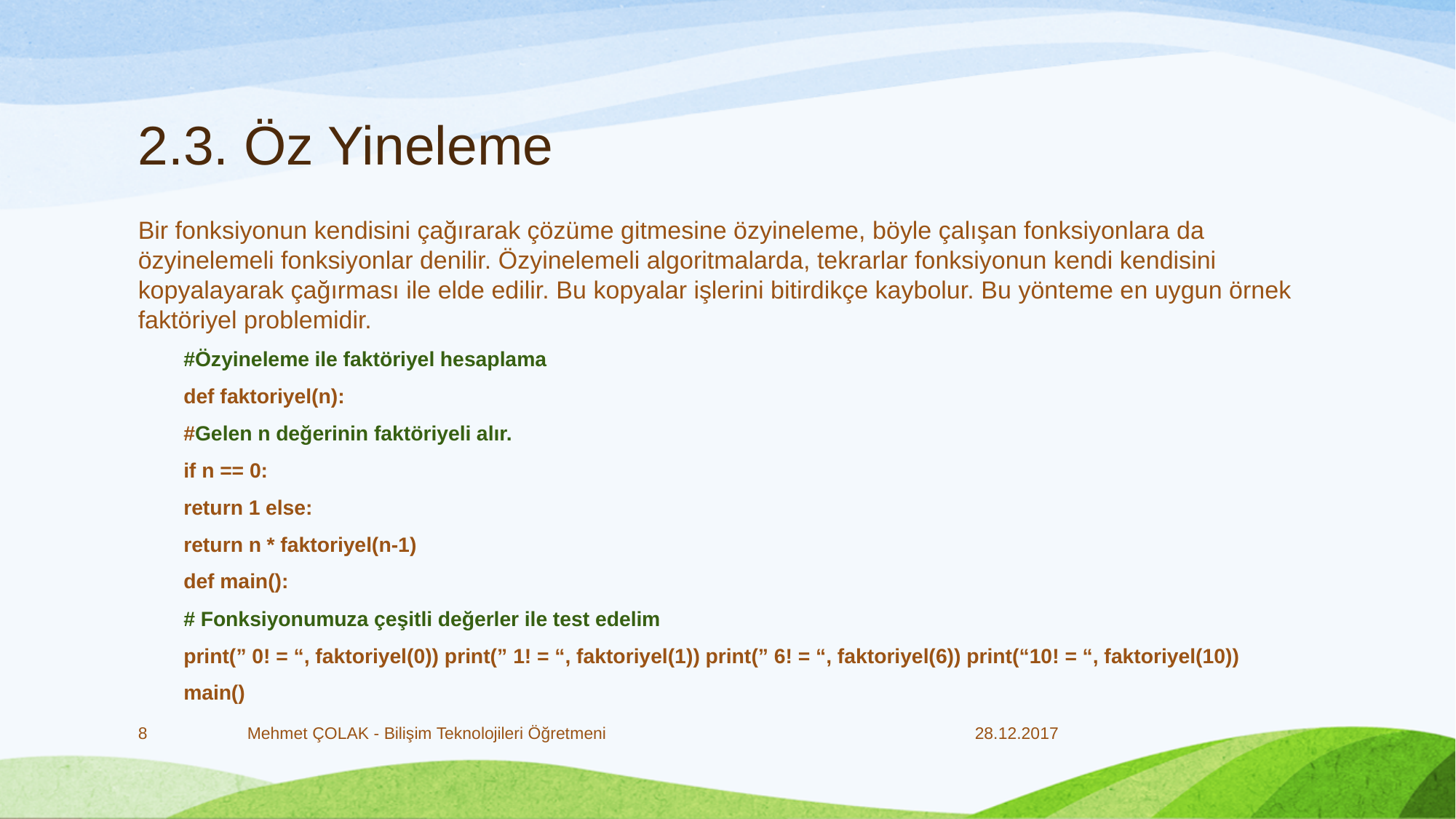

# 2.3. Öz Yineleme
Bir fonksiyonun kendisini çağırarak çözüme gitmesine özyineleme, böyle çalışan fonksiyonlara da özyinelemeli fonksiyonlar denilir. Özyinelemeli algoritmalarda, tekrarlar fonksiyonun kendi kendisini kopyalayarak çağırması ile elde edilir. Bu kopyalar işlerini bitirdikçe kaybolur. Bu yönteme en uygun örnek faktöriyel problemidir.
#Özyineleme ile faktöriyel hesaplama
def faktoriyel(n):
#Gelen n değerinin faktöriyeli alır.
if n == 0:
return 1 else:
return n * faktoriyel(n-1)
def main():
# Fonksiyonumuza çeşitli değerler ile test edelim
print(” 0! = “, faktoriyel(0)) print(” 1! = “, faktoriyel(1)) print(” 6! = “, faktoriyel(6)) print(“10! = “, faktoriyel(10))
main()
8
Mehmet ÇOLAK - Bilişim Teknolojileri Öğretmeni
28.12.2017